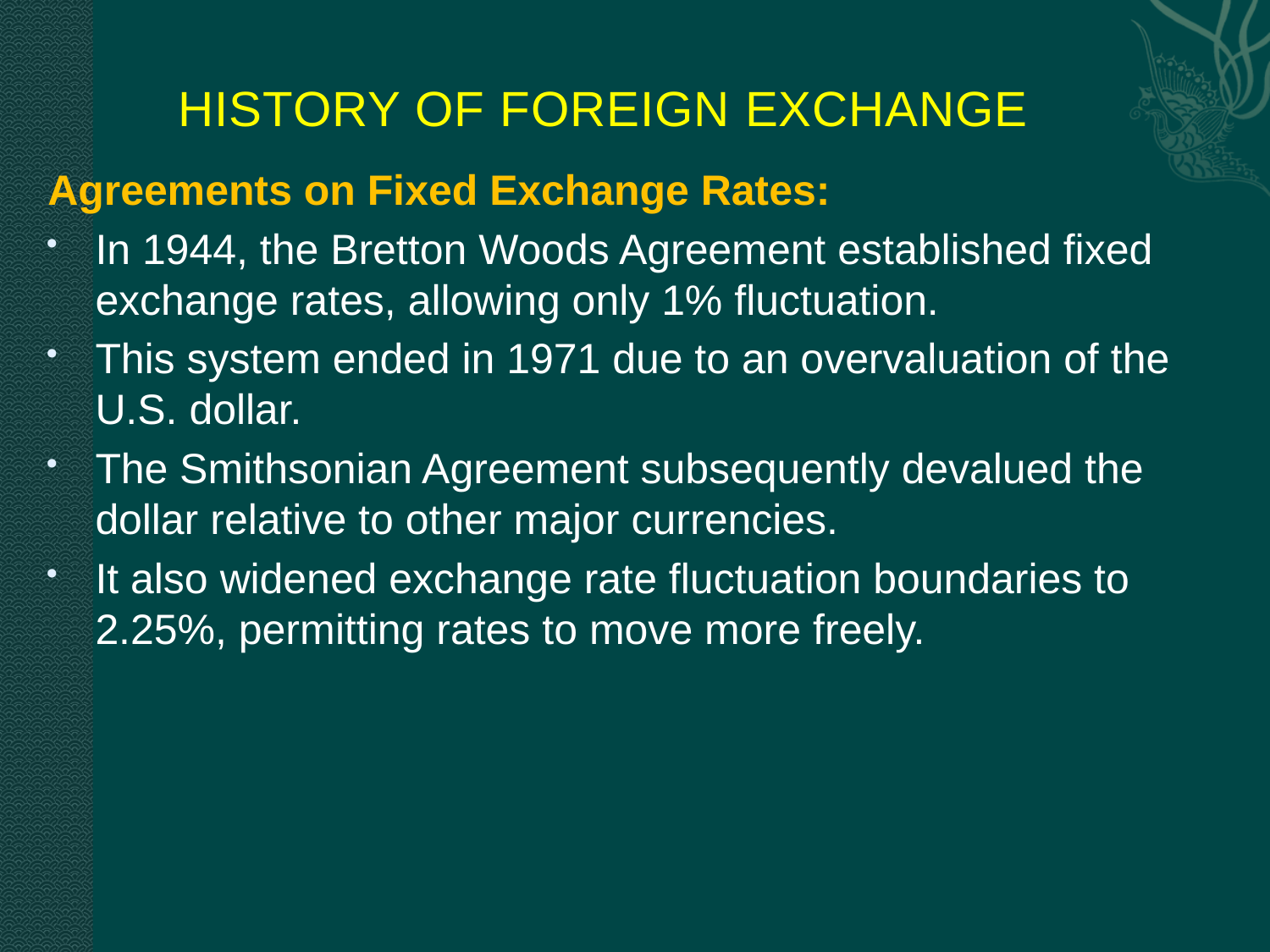

# HISTORY OF FOREIGN EXCHANGE
Agreements on Fixed Exchange Rates:
In 1944, the Bretton Woods Agreement established fixed exchange rates, allowing only 1% fluctuation.
This system ended in 1971 due to an overvaluation of the U.S. dollar.
The Smithsonian Agreement subsequently devalued the dollar relative to other major currencies.
It also widened exchange rate fluctuation boundaries to 2.25%, permitting rates to move more freely.